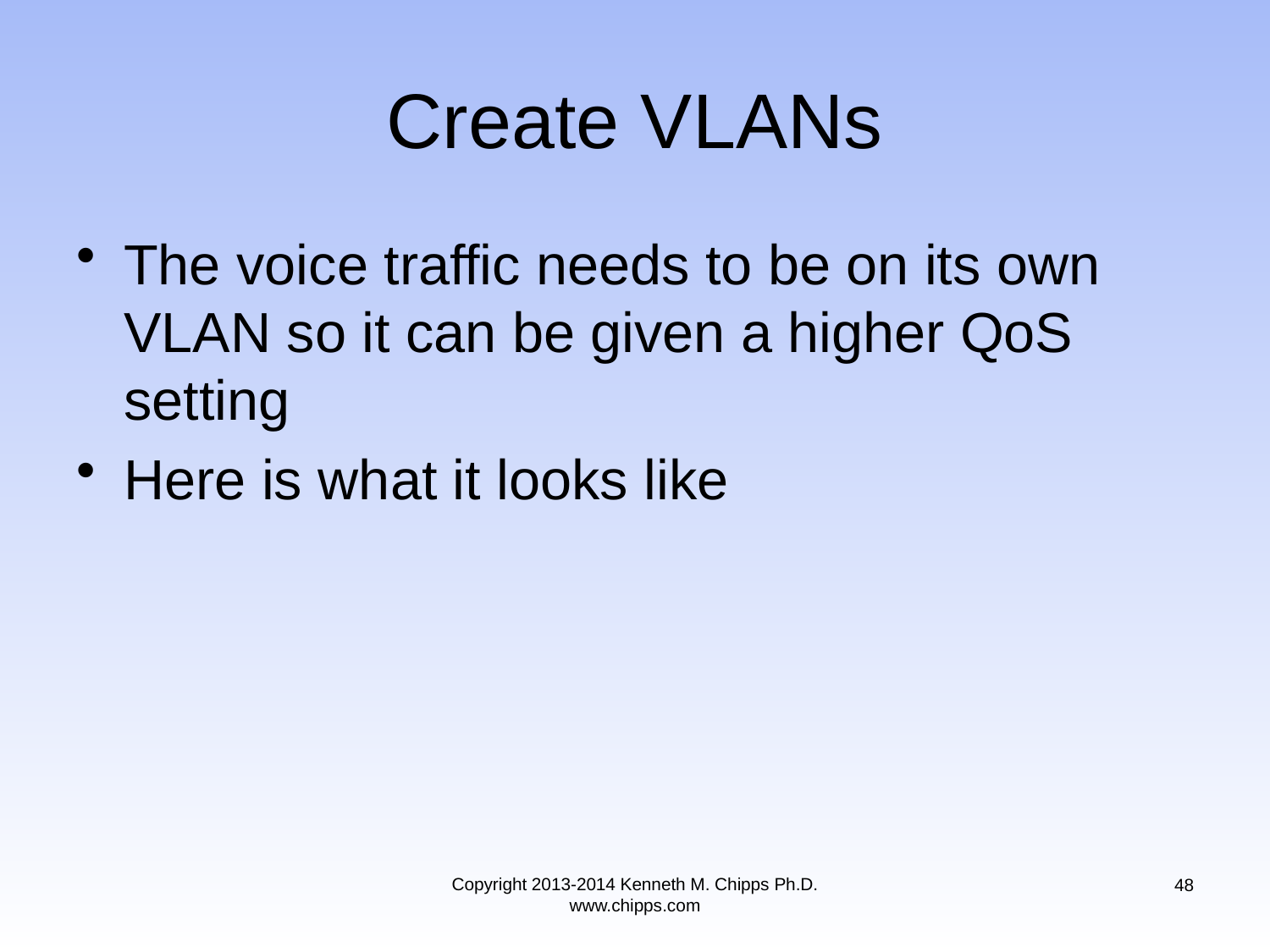

# Create VLANs
The voice traffic needs to be on its own VLAN so it can be given a higher QoS setting
Here is what it looks like
Copyright 2013-2014 Kenneth M. Chipps Ph.D. www.chipps.com
48